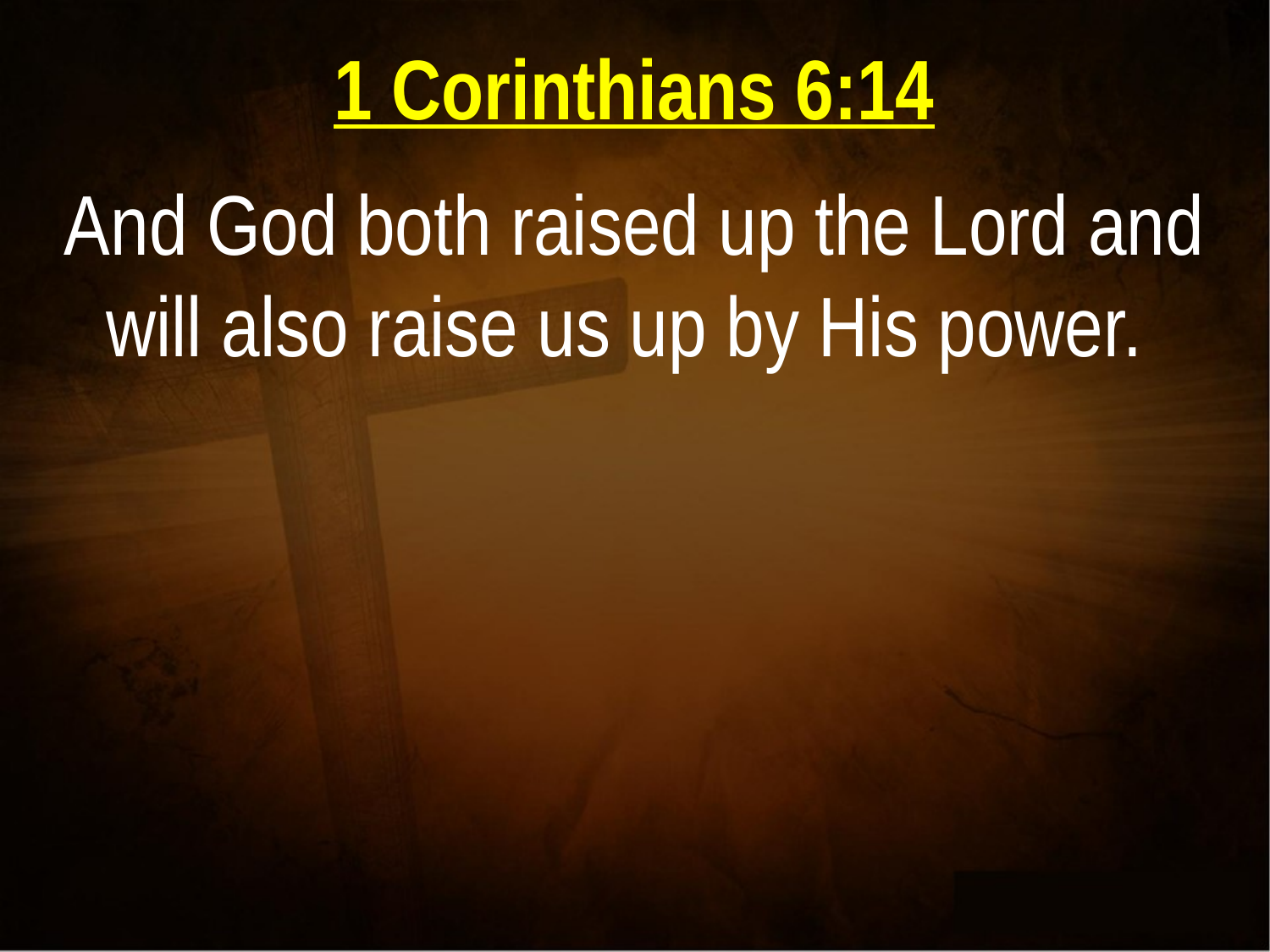

1 Corinthians 6:14

And God both raised up the Lord and will also raise us up by His power.